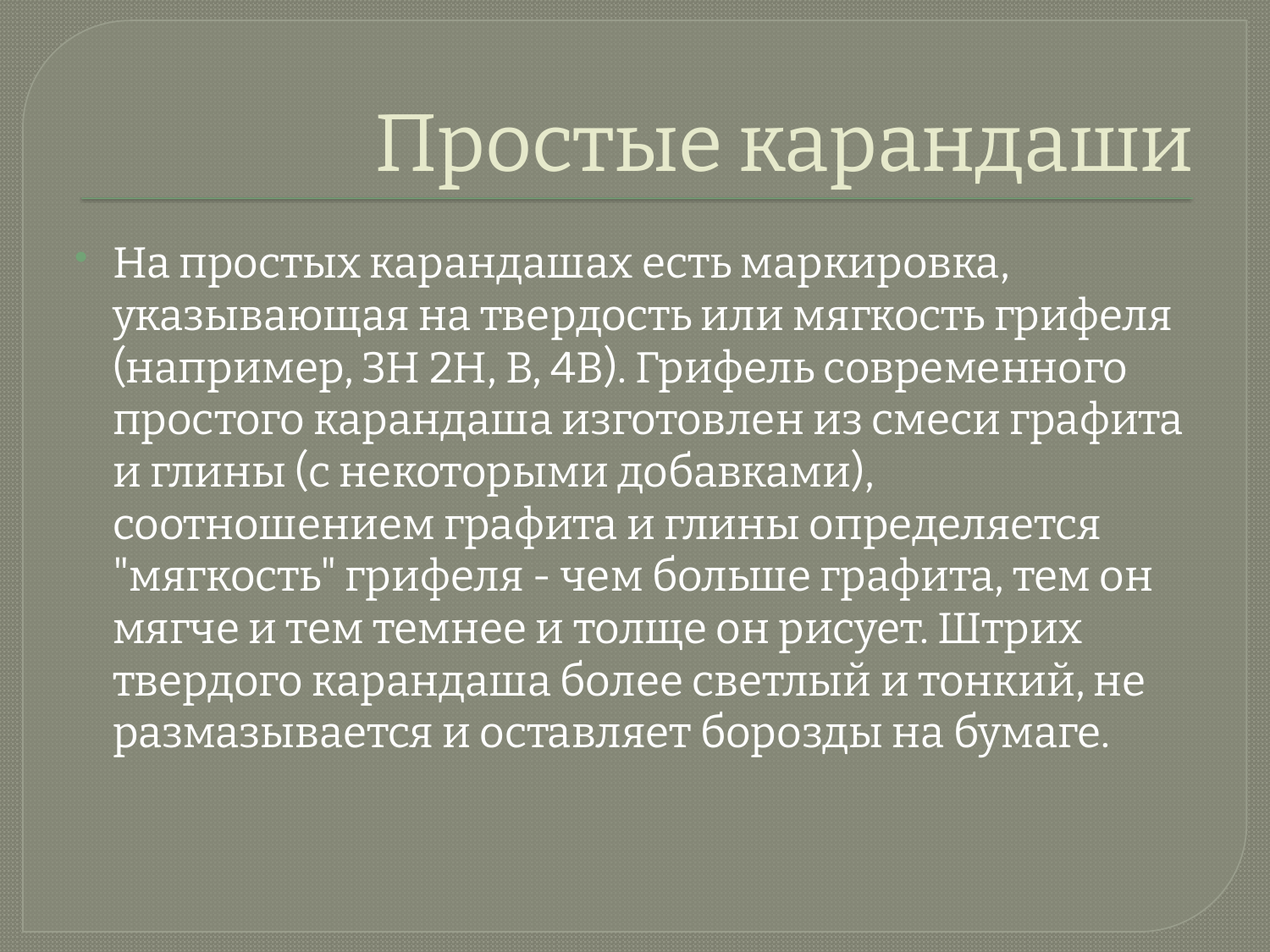

# Простые карандаши
На простых карандашах есть маркировка, указывающая на твердость или мягкость грифеля (например, 3Н 2Н, В, 4В). Грифель современного простого карандаша изготовлен из смеси графита и глины (с некоторыми добавками), соотношением графита и глины определяется "мягкость" грифеля - чем больше графита, тем он мягче и тем темнее и толще он рисует. Штрих твердого карандаша более светлый и тонкий, не размазывается и оставляет борозды на бумаге.